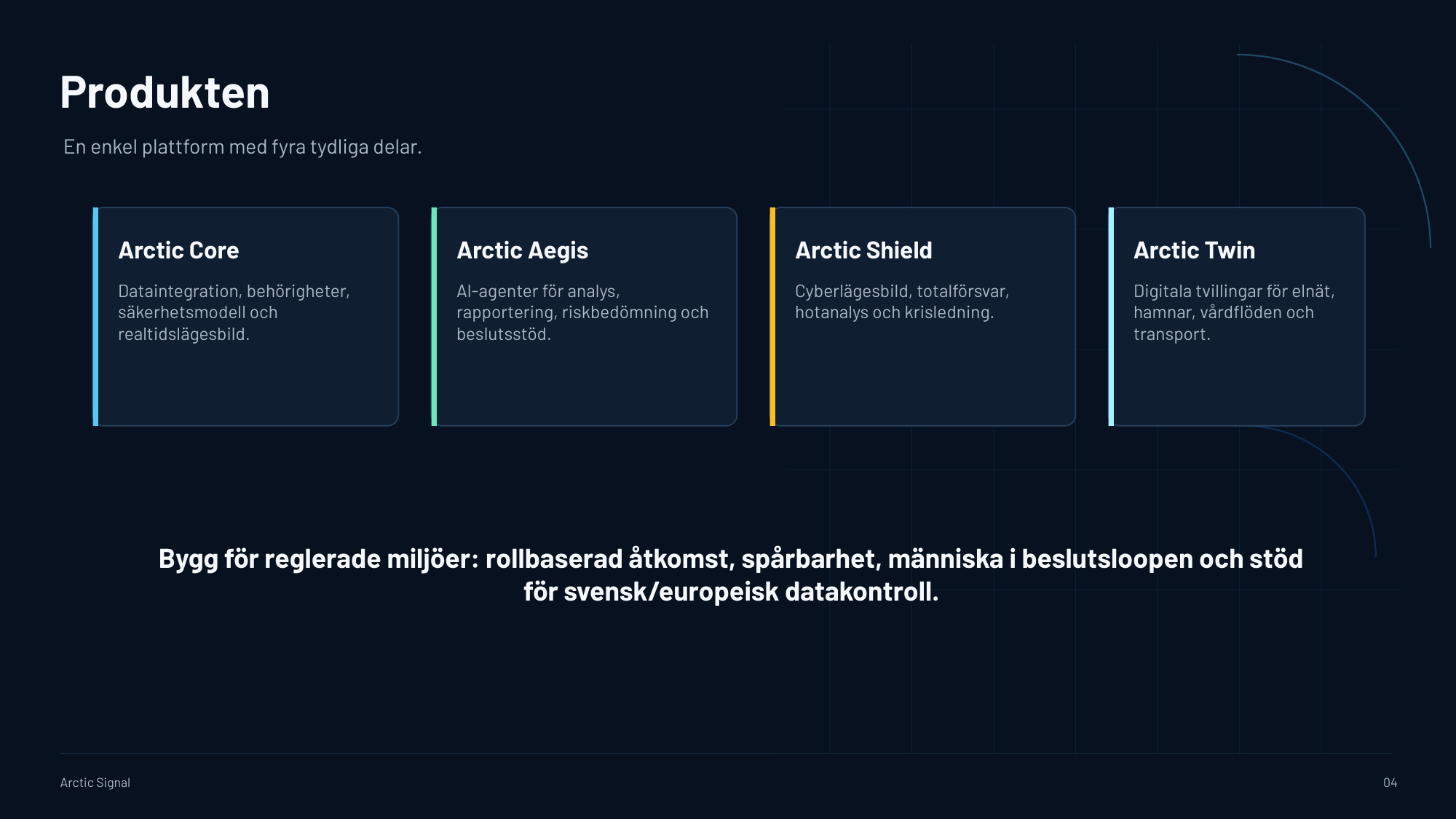

Produkten

En enkel plattform med fyra tydliga delar.

Arctic Core
Arctic Aegis
Arctic Shield
Arctic Twin
Dataintegration, behörigheter, säkerhetsmodell och realtidslägesbild.
AI-agenter för analys, rapportering, riskbedömning och beslutsstöd.
Cyberlägesbild, totalförsvar, hotanalys och krisledning.
Digitala tvillingar för elnät, hamnar, vårdflöden och transport.

Bygg för reglerade miljöer: rollbaserad åtkomst, spårbarhet, människa i beslutsloopen och stöd för svensk/europeisk datakontroll.

Arctic Signal
04